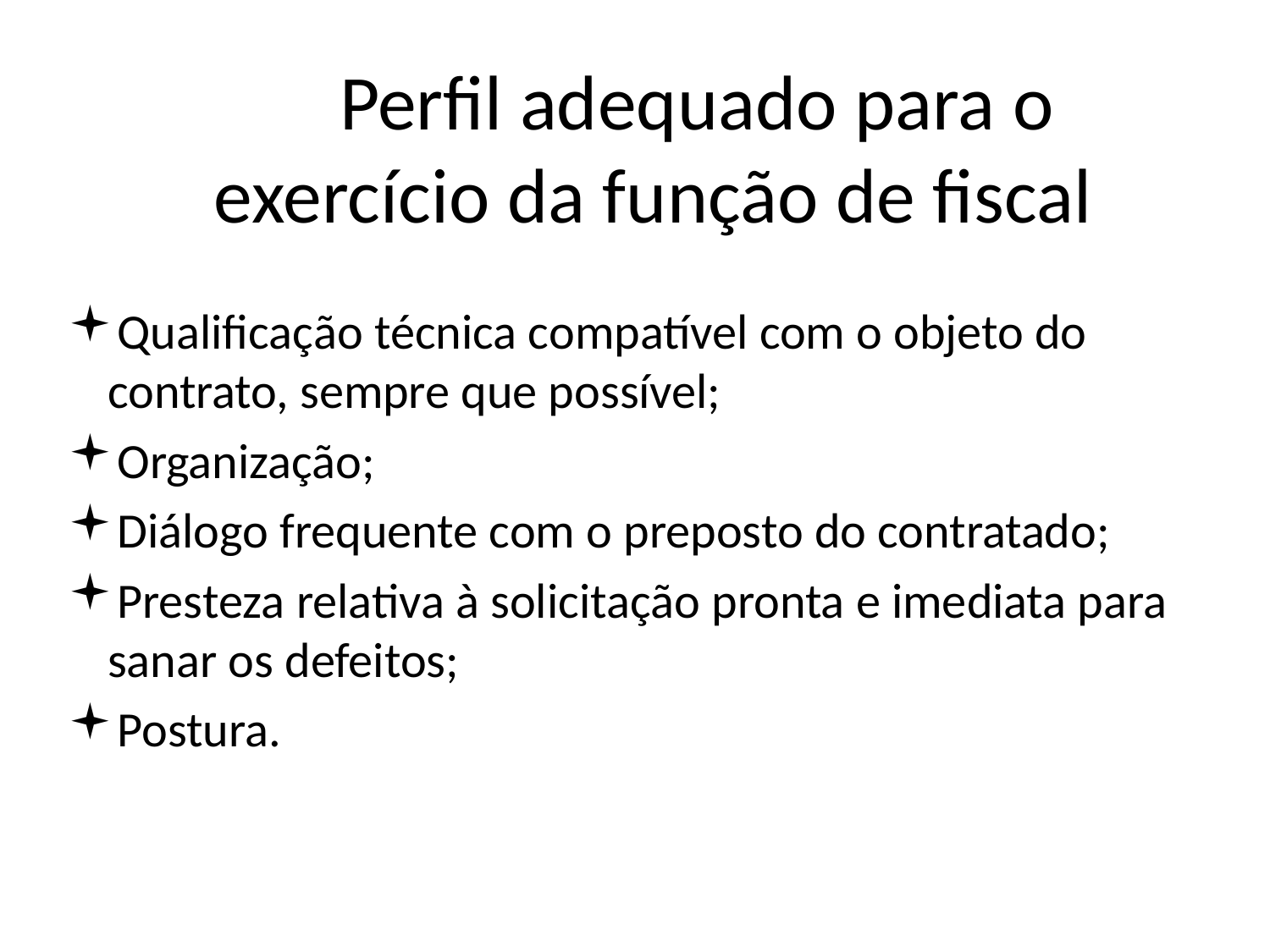

# Perfil adequado para o exercício da função de fiscal

Qualificação técnica compatível com o objeto do contrato, sempre que possível;
Organização;
Diálogo frequente com o preposto do contratado;
Presteza relativa à solicitação pronta e imediata para sanar os defeitos;
Postura.